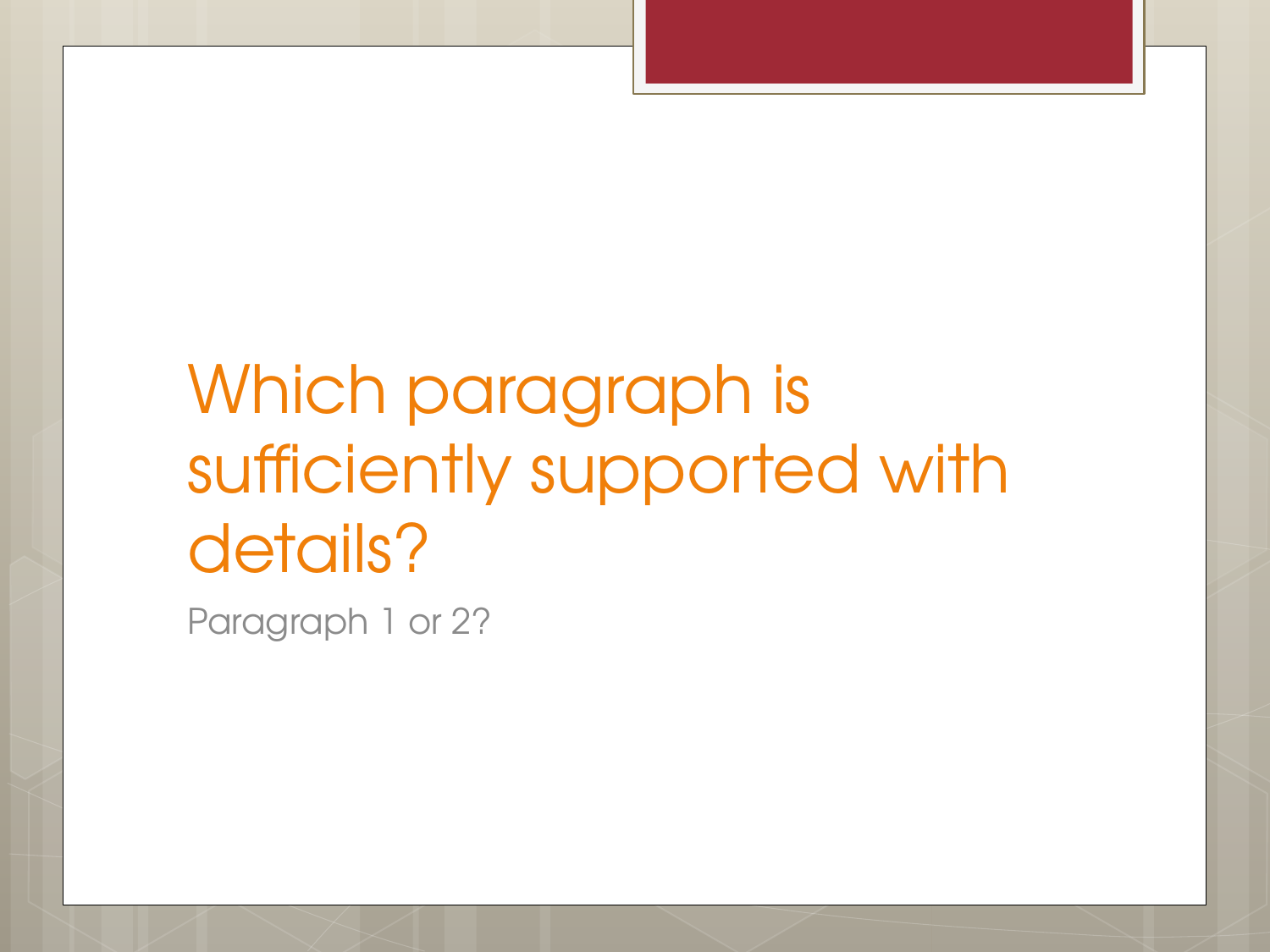

# Which paragraph is sufficiently supported with details?
Paragraph 1 or 2?